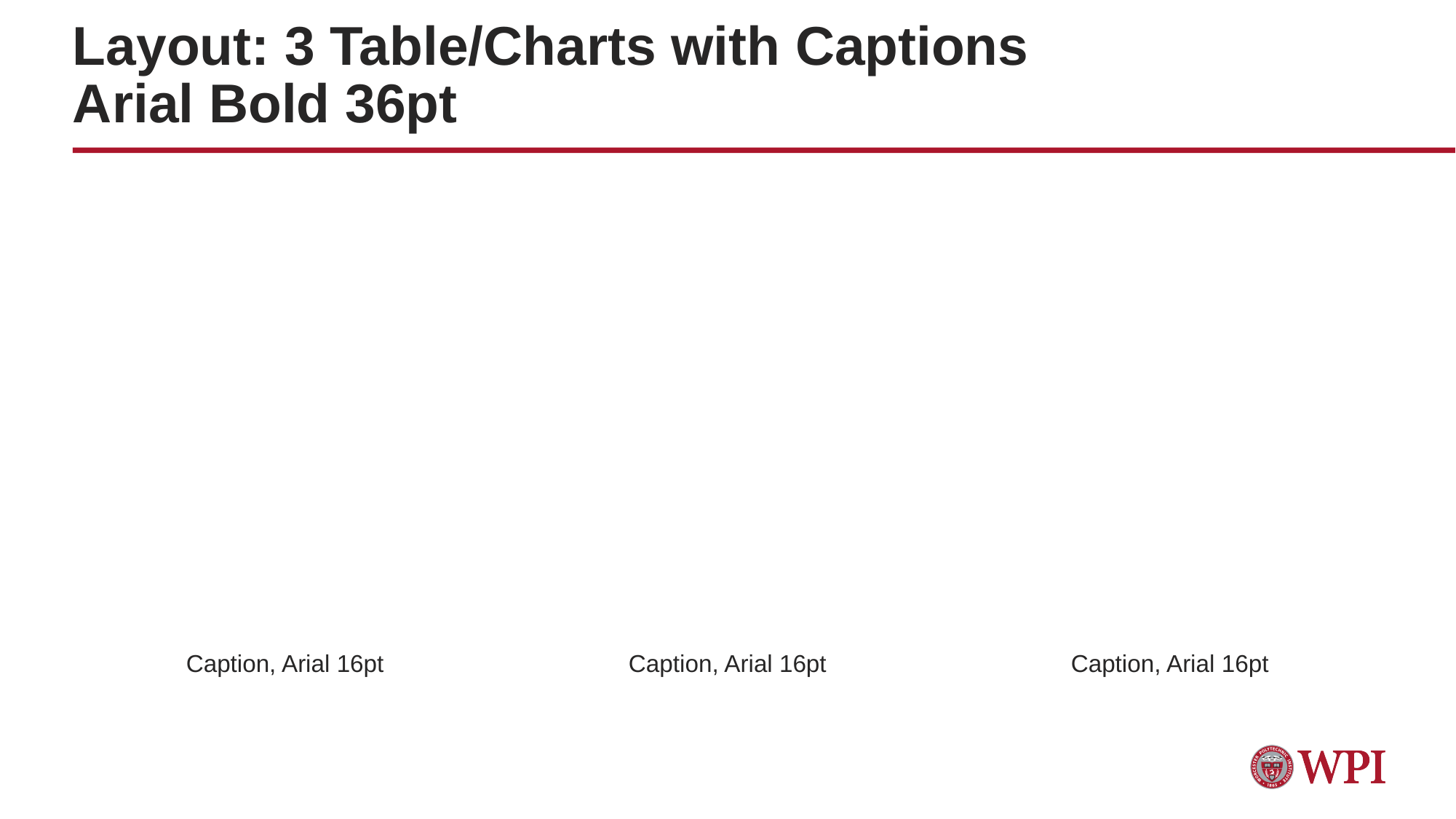

# Layout: 3 Table/Charts with Captions Arial Bold 36pt

Caption, Arial 16pt
Caption, Arial 16pt
Caption, Arial 16pt